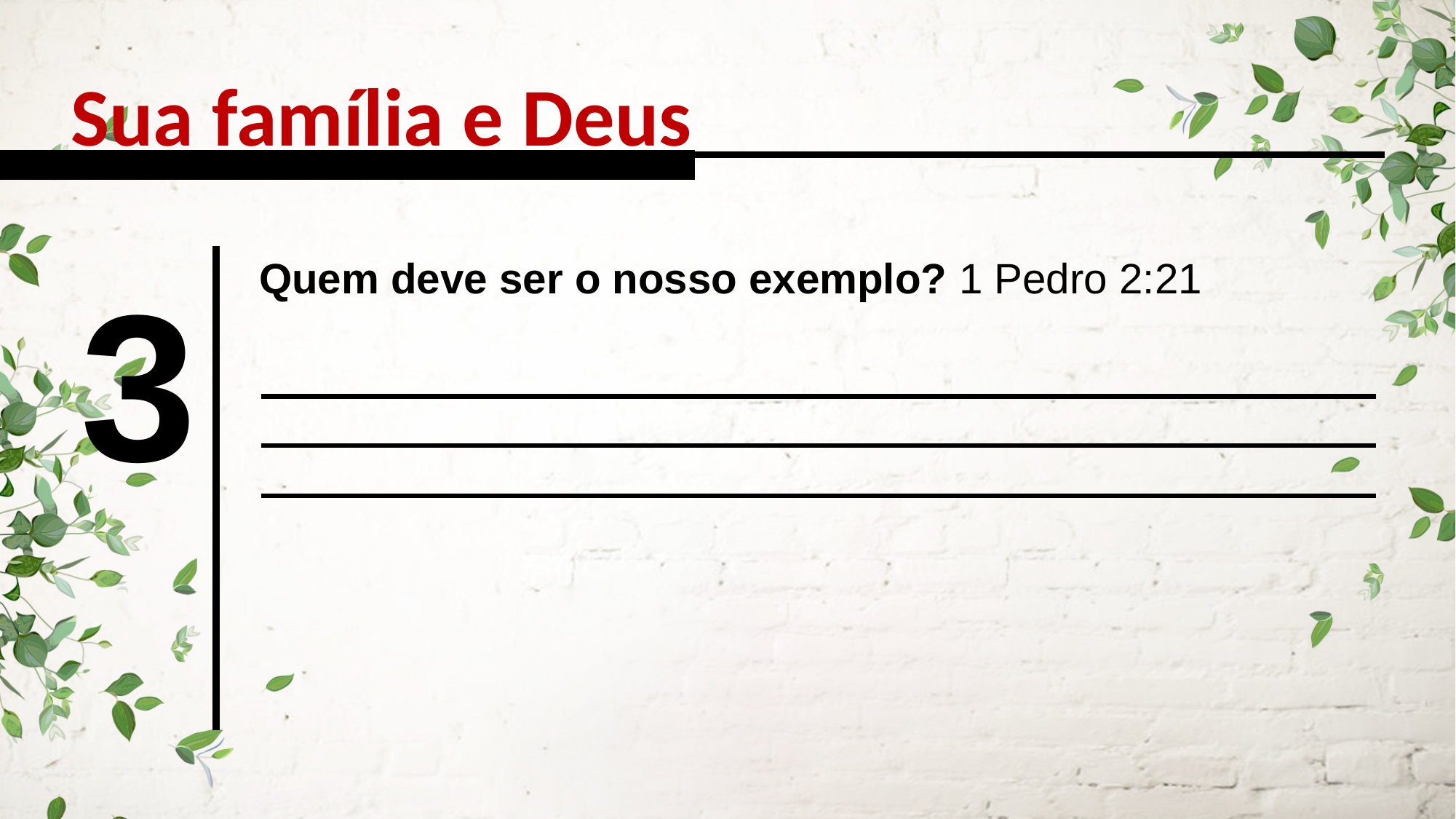

Sua família e Deus

3
Quem deve ser o nosso exemplo? 1 Pedro 2:21